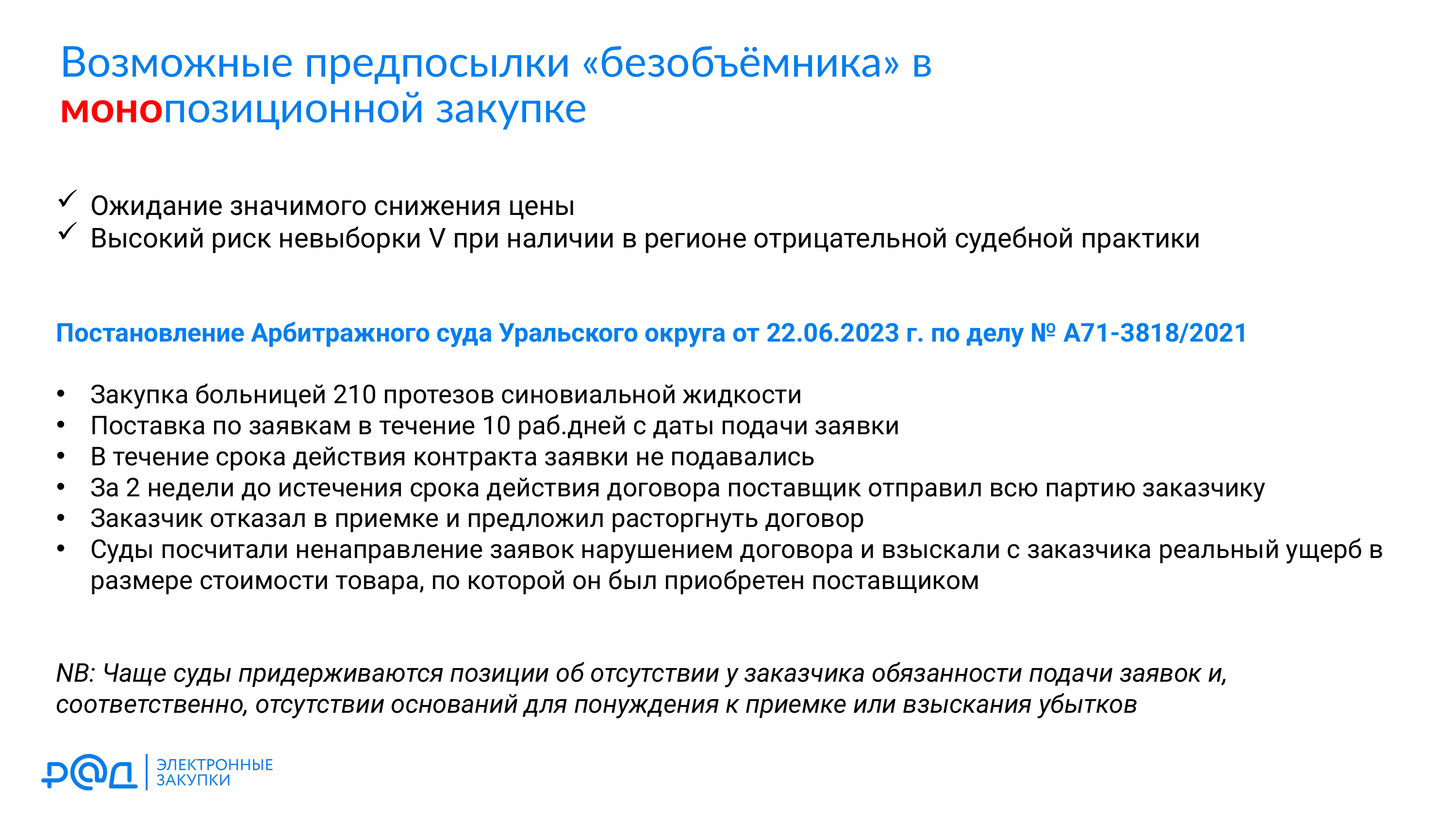

Возможные предпосылки «безобъёмника» в монопозиционной закупке
Ожидание значимого снижения цены
Высокий риск невыборки V при наличии в регионе отрицательной судебной практики
Постановление Арбитражного суда Уральского округа от 22.06.2023 г. по делу № А71-3818/2021

Закупка больницей 210 протезов синовиальной жидкости
Поставка по заявкам в течение 10 раб.дней с даты подачи заявки
В течение срока действия контракта заявки не подавались
За 2 недели до истечения срока действия договора поставщик отправил всю партию заказчику
Заказчик отказал в приемке и предложил расторгнуть договор
Суды посчитали ненаправление заявок нарушением договора и взыскали с заказчика реальный ущерб в размере стоимости товара, по которой он был приобретен поставщиком

NB: Чаще суды придерживаются позиции об отсутствии у заказчика обязанности подачи заявок и, соответственно, отсутствии оснований для понуждения к приемке или взыскания убытков